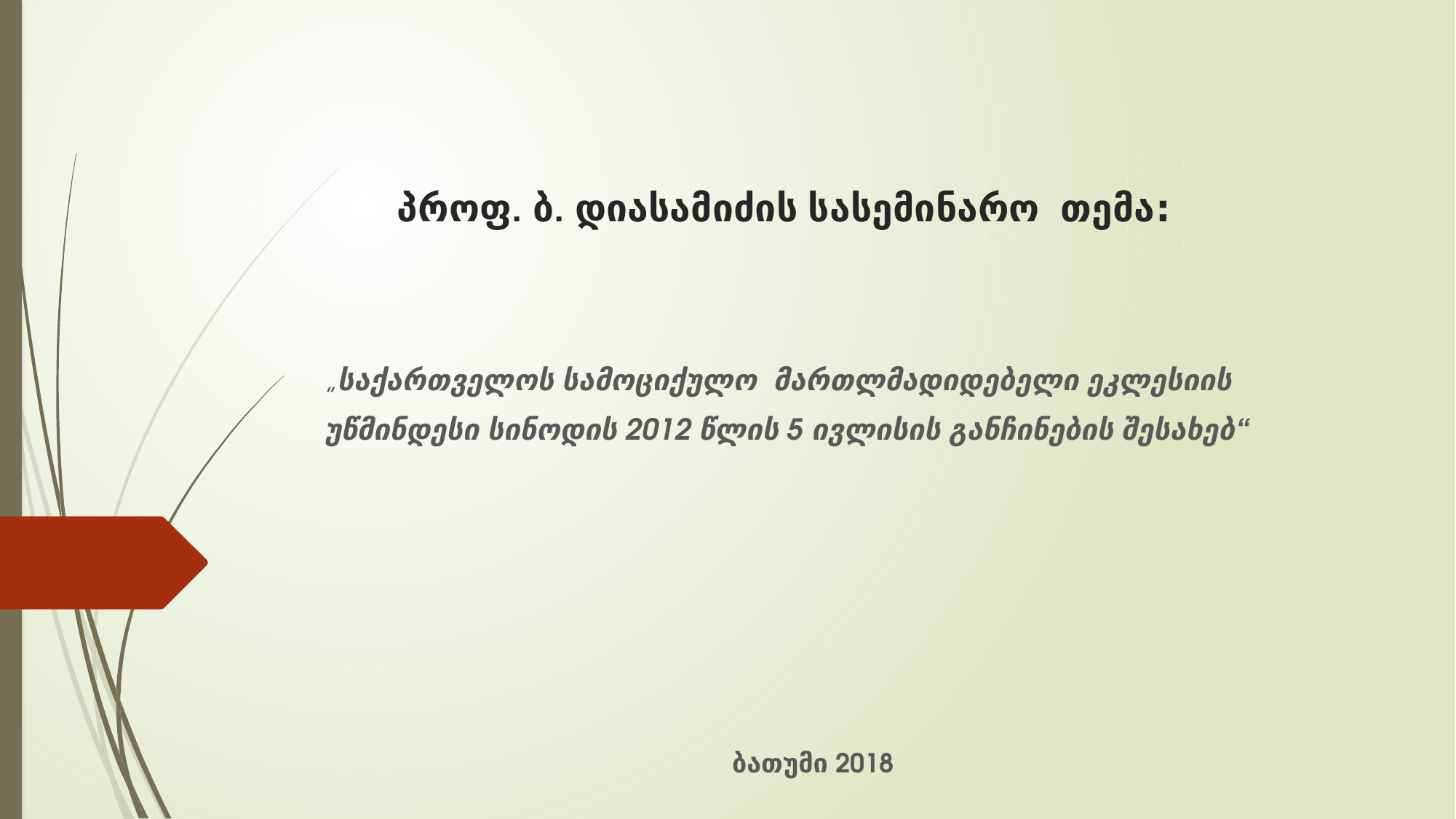

# პროფ. ბ. დიასამიძის სასემინარო  თემა:

„საქართველოს სამოციქულო  მართლმადიდებელი ეკლესიის
უწმინდესი სინოდის 2012 წლის 5 ივლისის განჩინების შესახებ“

                                                        ბათუმი 2018